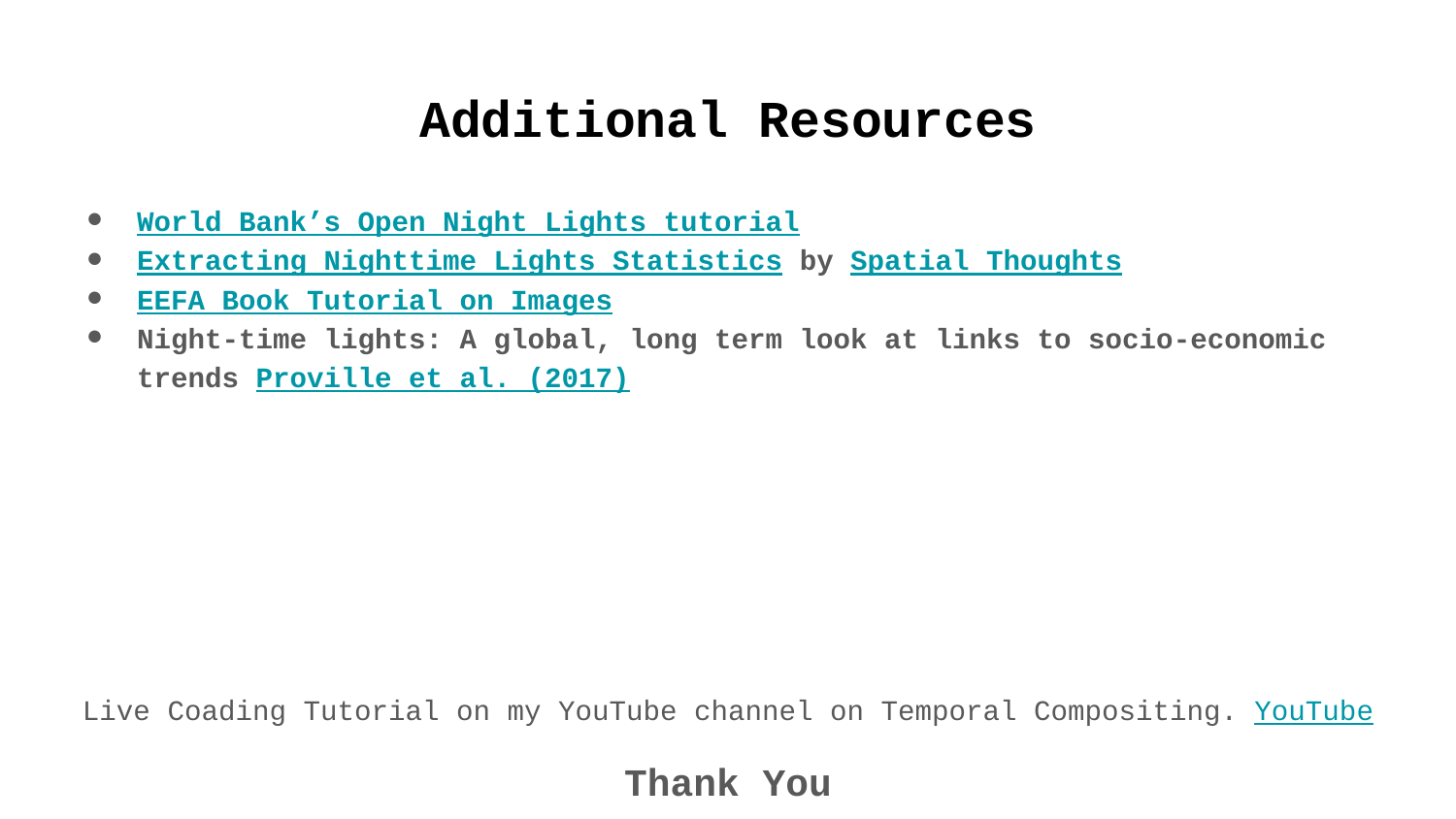

# Additional Resources
World Bank’s Open Night Lights tutorial
Extracting Nighttime Lights Statistics by Spatial Thoughts
EEFA Book Tutorial on Images
Night-time lights: A global, long term look at links to socio-economic trends Proville et al. (2017)

Live Coading Tutorial on my YouTube channel on Temporal Compositing. YouTube
Thank You